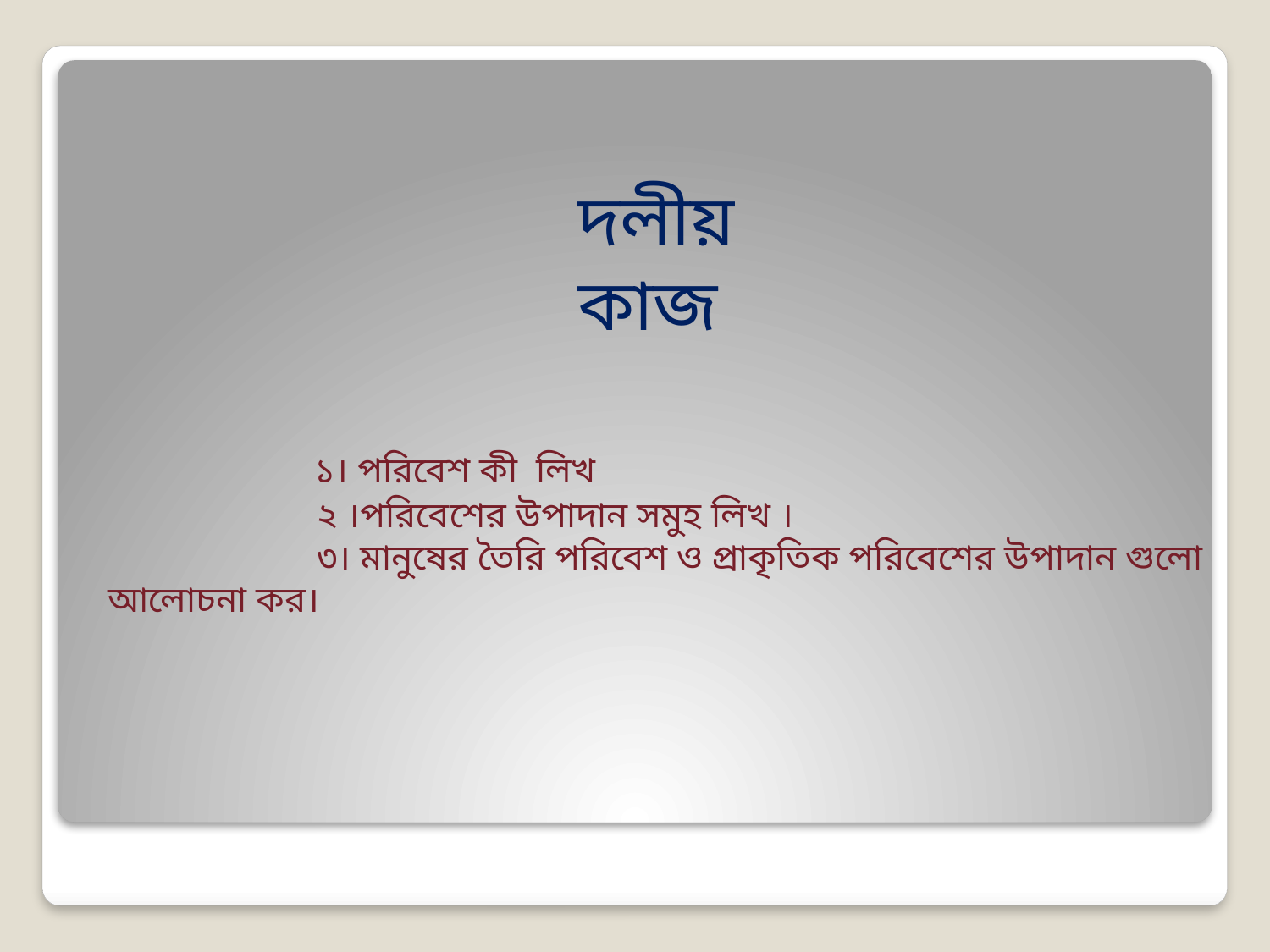

দলীয় কাজ

                ১। পরিবেশ কী  লিখ
                       ২ ।পরিবেশের উপাদান সমুহ লিখ ।
                       ৩। মানুষের তৈরি পরিবেশ ও প্রাকৃতিক পরিবেশের উপাদান গুলো আলোচনা কর।